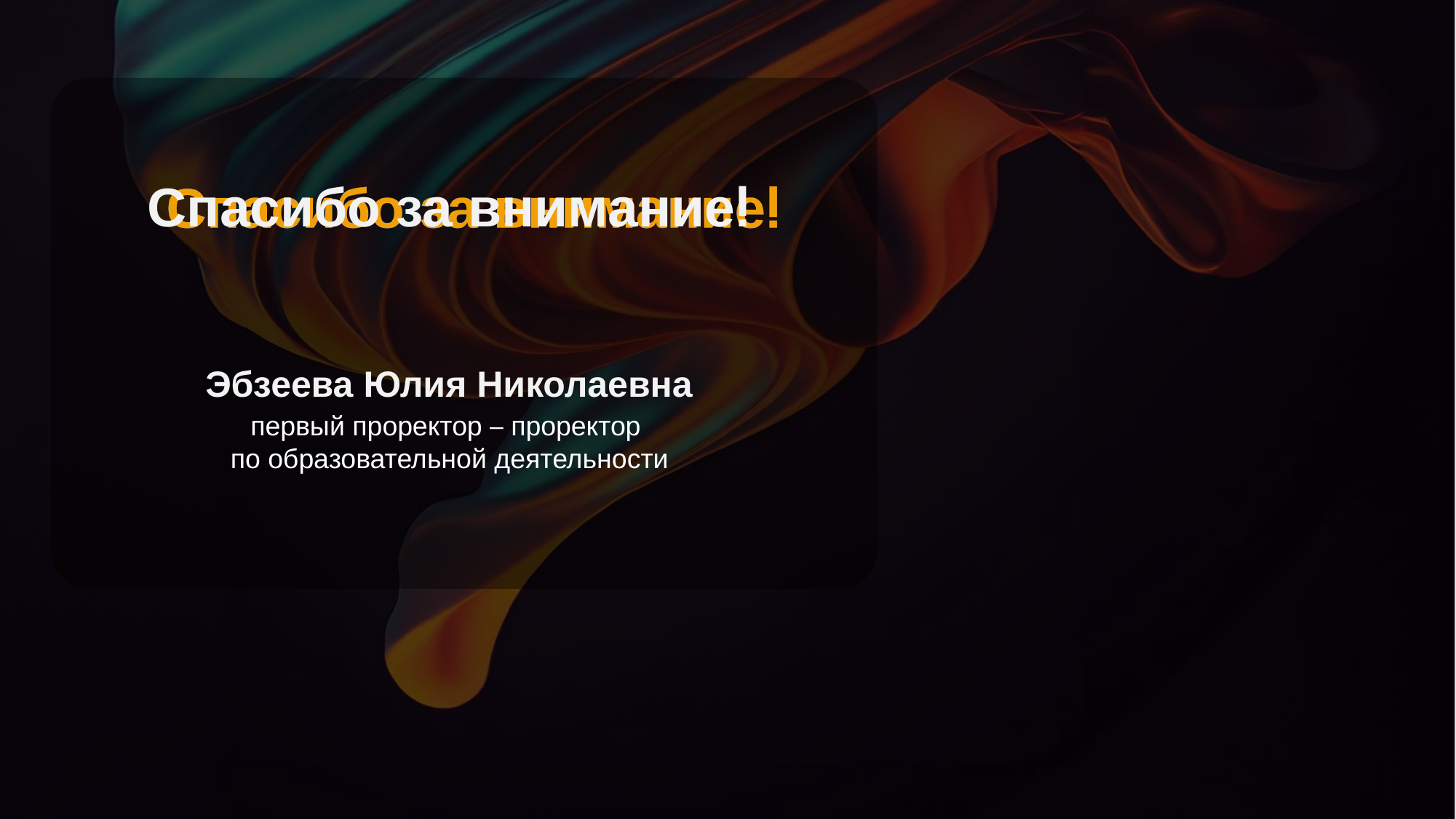

Спасибо за внимание!
Эбзеева Юлия Николаевна
первый проректор – проректор
по образовательной деятельности